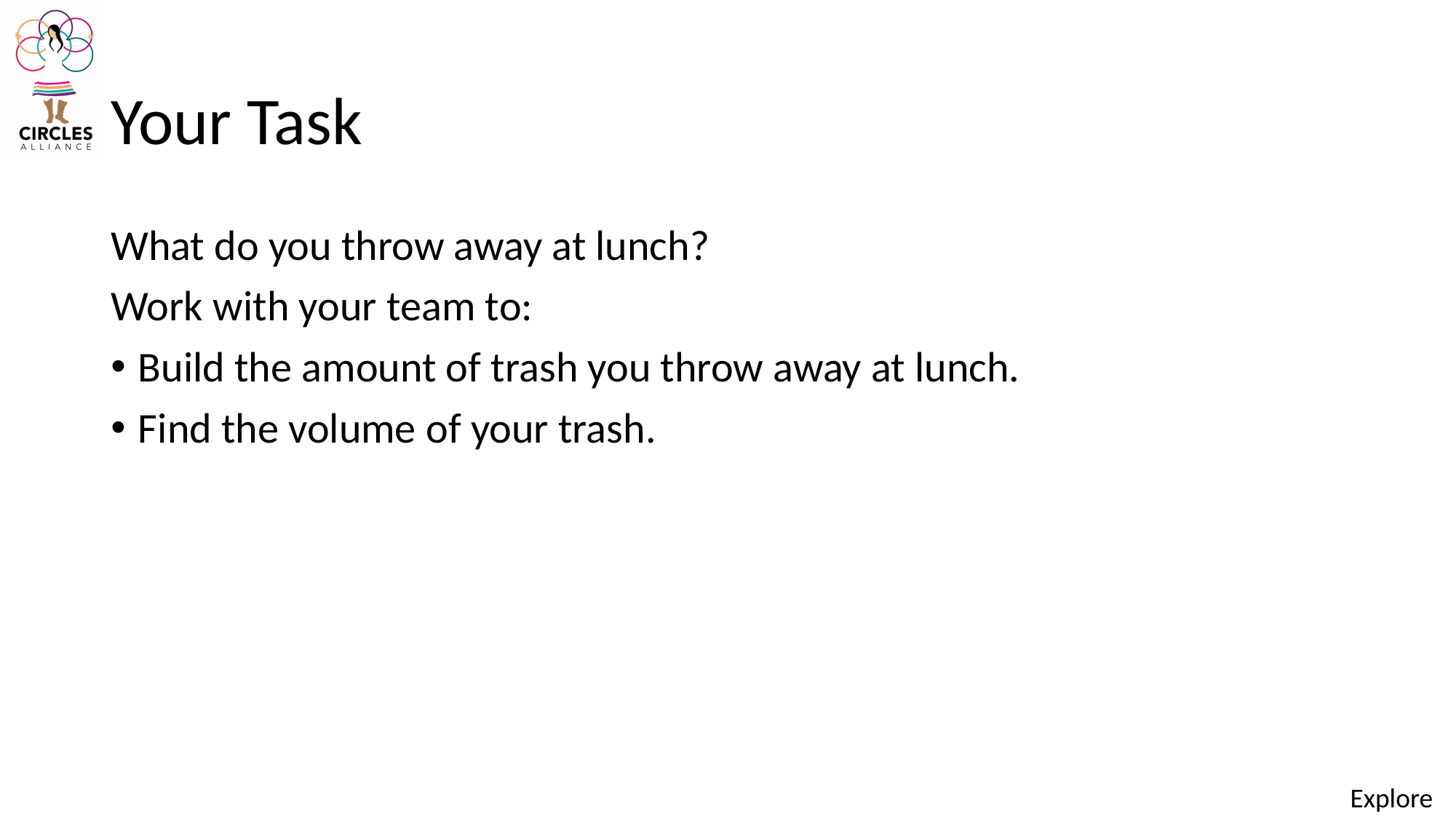

# Your Task
What do you throw away at lunch?
Work with your team to:
Build the amount of trash you throw away at lunch.
Find the volume of your trash.

Explore